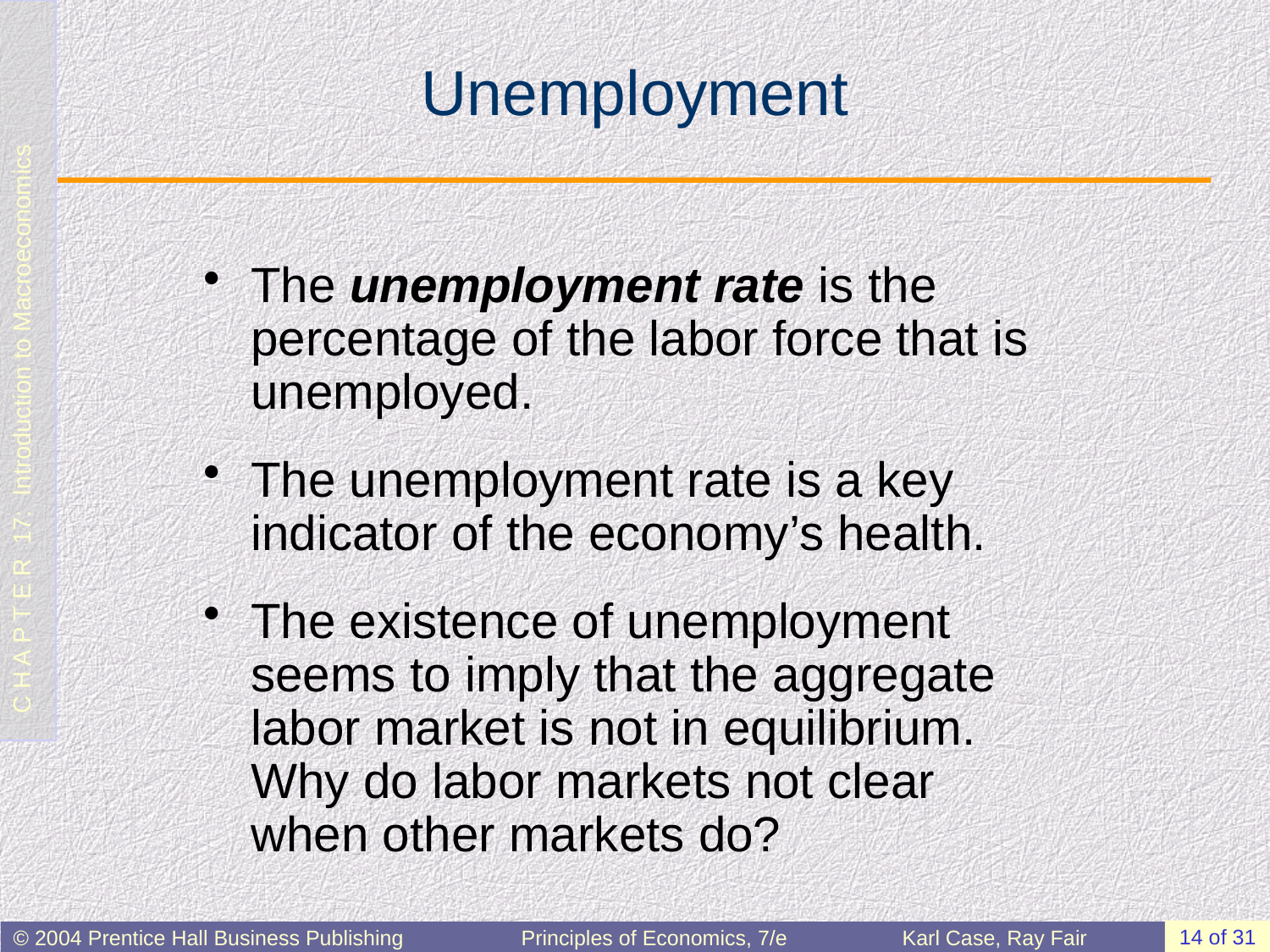

# Unemployment
The unemployment rate is the percentage of the labor force that is unemployed.
The unemployment rate is a key indicator of the economy’s health.
The existence of unemployment seems to imply that the aggregate labor market is not in equilibrium.  Why do labor markets not clear when other markets do?
14 of 31